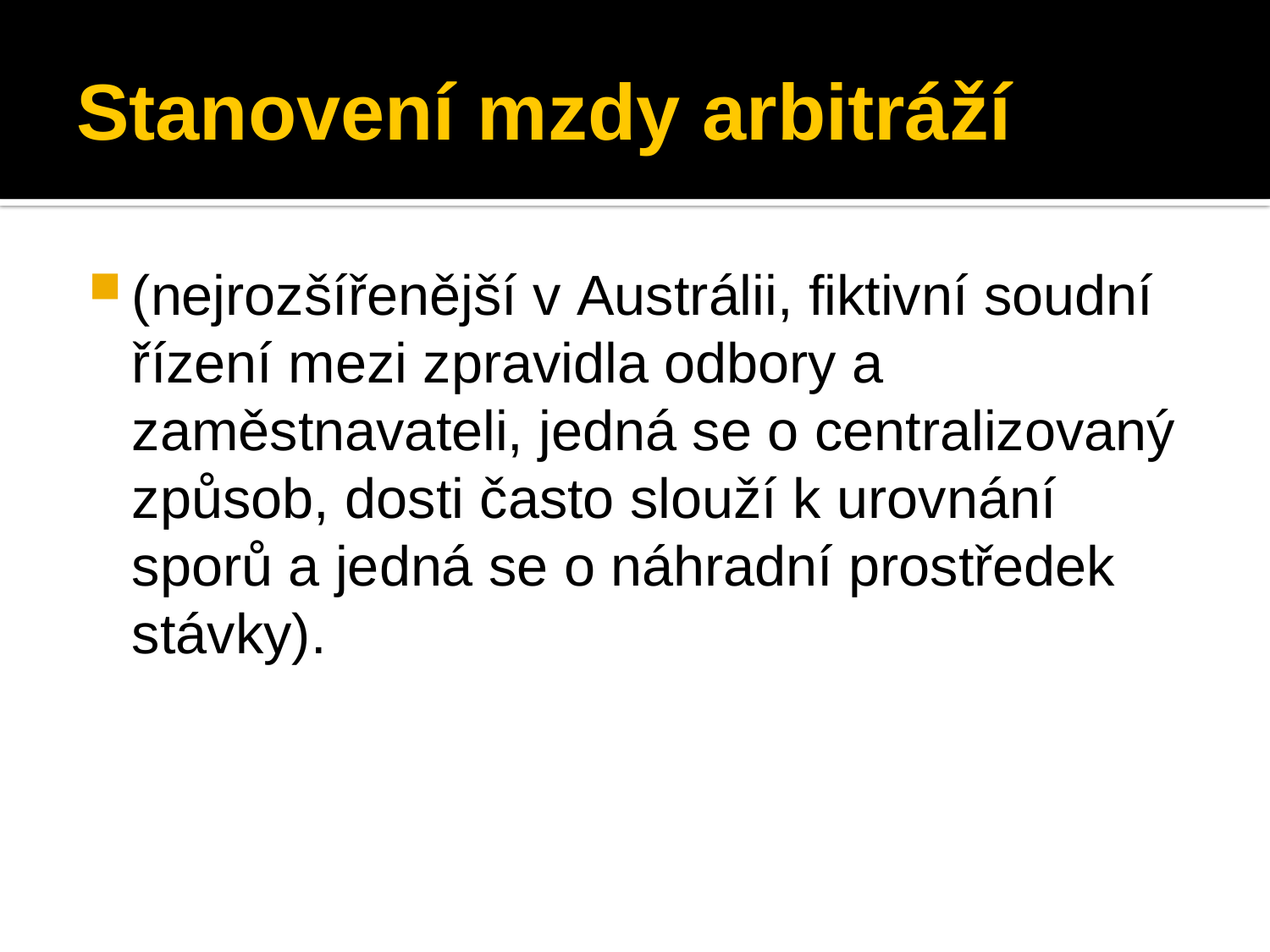

# Stanovení mzdy arbitráží
(nejrozšířenější v Austrálii, fiktivní soudní řízení mezi zpravidla odbory a zaměstnavateli, jedná se o centralizovaný způsob, dosti často slouží k urovnání sporů a jedná se o náhradní prostředek stávky).